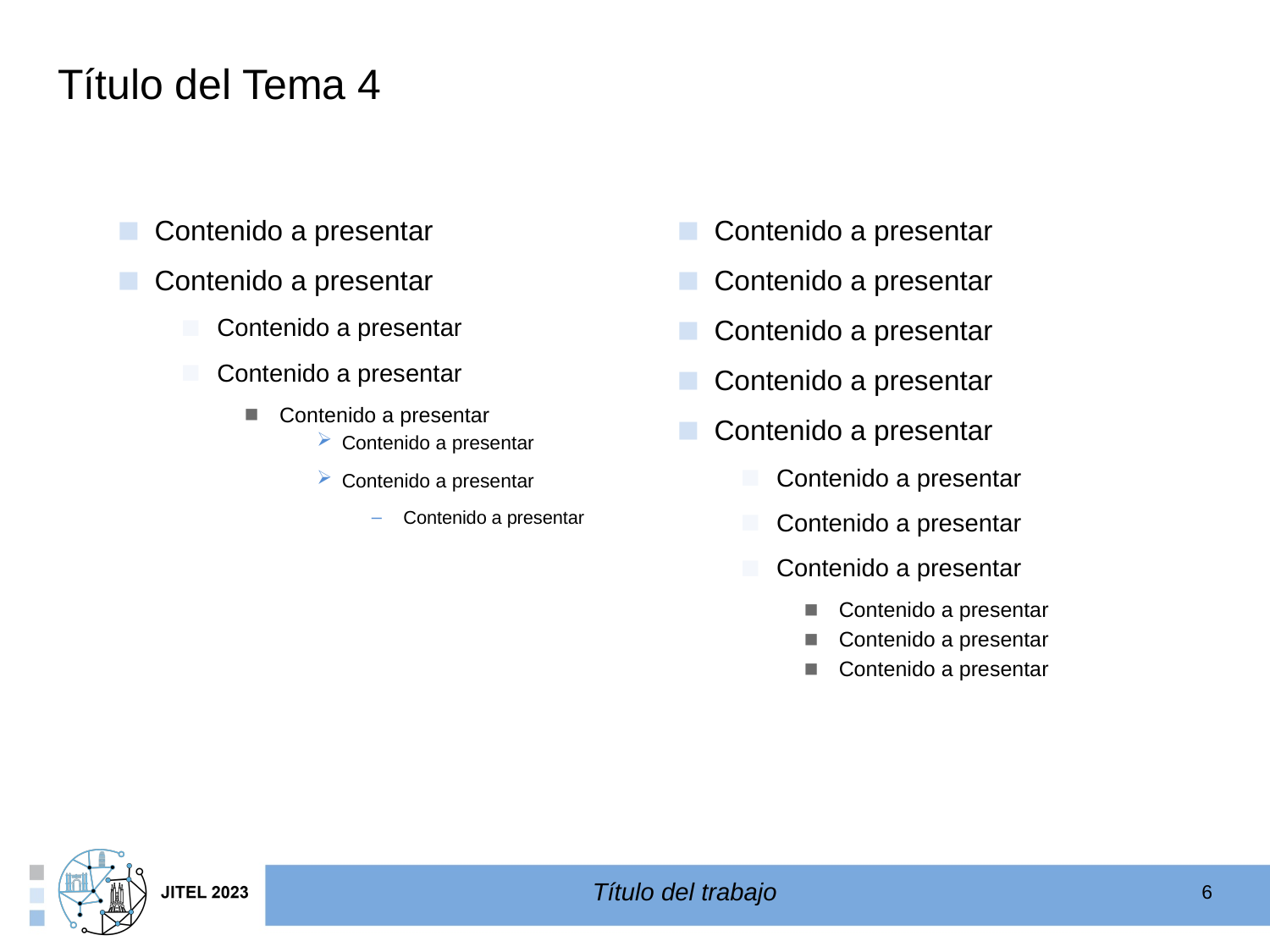

# Título del Tema 4
Contenido a presentar
Contenido a presentar
Contenido a presentar
Contenido a presentar
Contenido a presentar
Contenido a presentar
Contenido a presentar
Contenido a presentar
Contenido a presentar
Contenido a presentar
Contenido a presentar
Contenido a presentar
Contenido a presentar
Contenido a presentar
Contenido a presentar
Contenido a presentar
Contenido a presentar
Contenido a presentar
Contenido a presentar